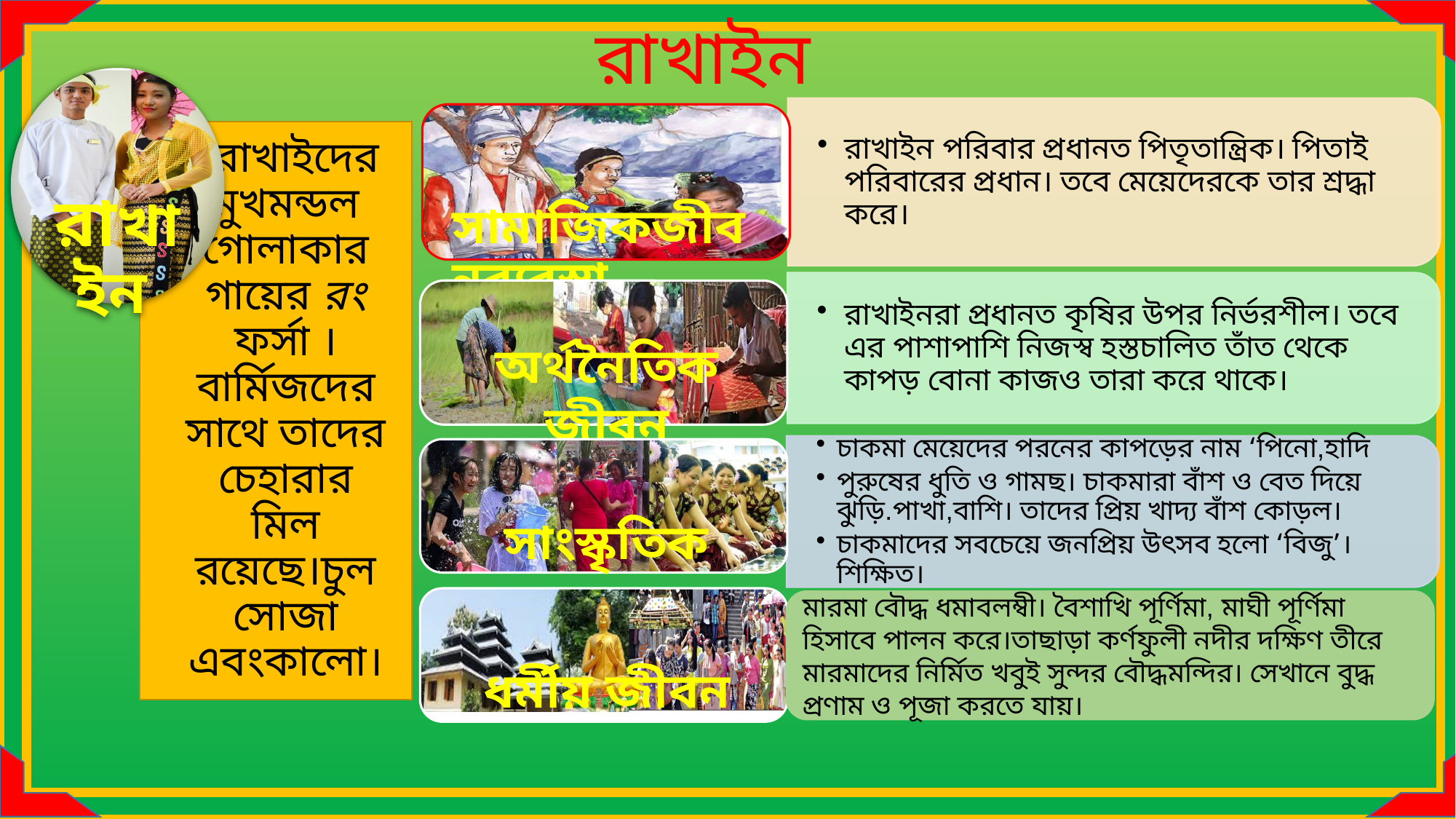

রাখাইন
  রাখাইদের মুখমন্ডল গোলাকার গায়ের রং ফর্সা । বার্মিজদের সাথে তাদের চেহারার মিল রয়েছে।চুল সোজা এবংকালো।

রাখাইন
রাখাইন পরিবার প্রধানত পিতৃতান্ত্রিক। পিতাই পরিবারের প্রধান। তবে মেয়েদেরকে তার শ্রদ্ধা করে।

সামাজিকজীবনব্যবস্থা
রাখাইনরা প্রধানত কৃষির উপর নির্ভরশীল। তবে এর পাশাপাশি নিজস্ব হস্তচালিত তাঁত থেকে কাপড় বোনা কাজও তারা করে থাকে।

অর্থনৈতিক জীবন

চাকমা মেয়েদের পরনের কাপড়ের নাম ‘পিনো,হাদি
পুরুষের ধুতি ও গামছ। চাকমারা বাঁশ ও বেত দিয়ে ঝুড়ি.পাখা,বাশি। তাদের প্রিয় খাদ্য বাঁশ কোড়ল।
চাকমাদের সবচেয়ে জনপ্রিয় উৎসব হলো ‘বিজু’। শিক্ষিত।

সাংস্কৃতিক

ধর্মীয় জীবন
মারমা বৌদ্ধ ধমাবলম্বী। বৈশাখি পূর্ণিমা, মাঘী পূর্ণিমা হিসাবে পালন করে।তাছাড়া কর্ণফুলী নদীর দক্ষিণ তীরে মারমাদের নির্মিত খবুই সুন্দর বৌদ্ধমন্দির। সেখানে বুদ্ধ প্রণাম ও পূজা করতে যায়।